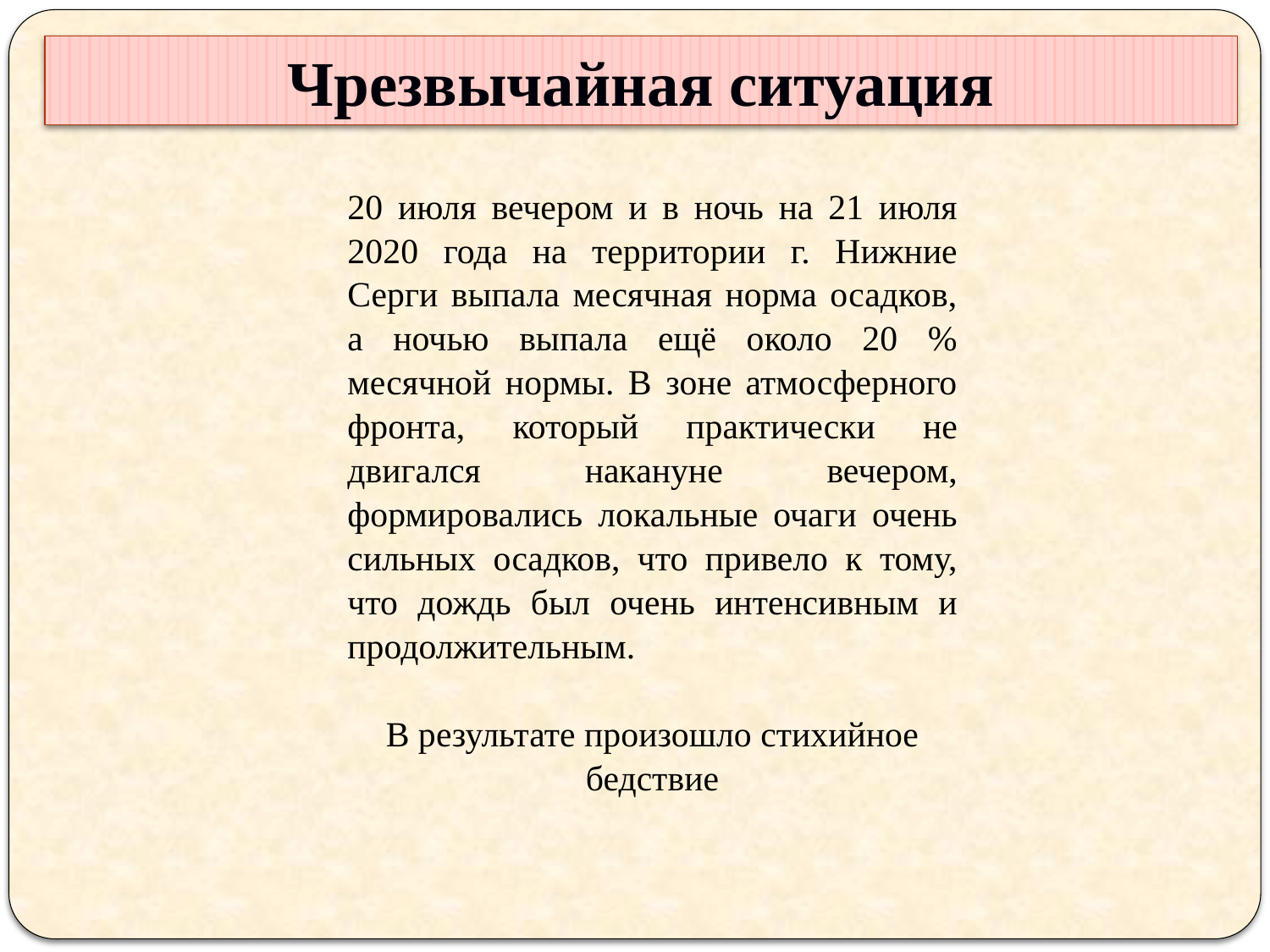

Чрезвычайная ситуация
20 июля вечером и в ночь на 21 июля 2020 года на территории г. Нижние Серги выпала месячная норма осадков, а ночью выпала ещё около 20 % месячной нормы. В зоне атмосферного фронта, который практически не двигался накануне вечером, формировались локальные очаги очень сильных осадков, что привело к тому, что дождь был очень интенсивным и продолжительным.

В результате произошло стихийное бедствие